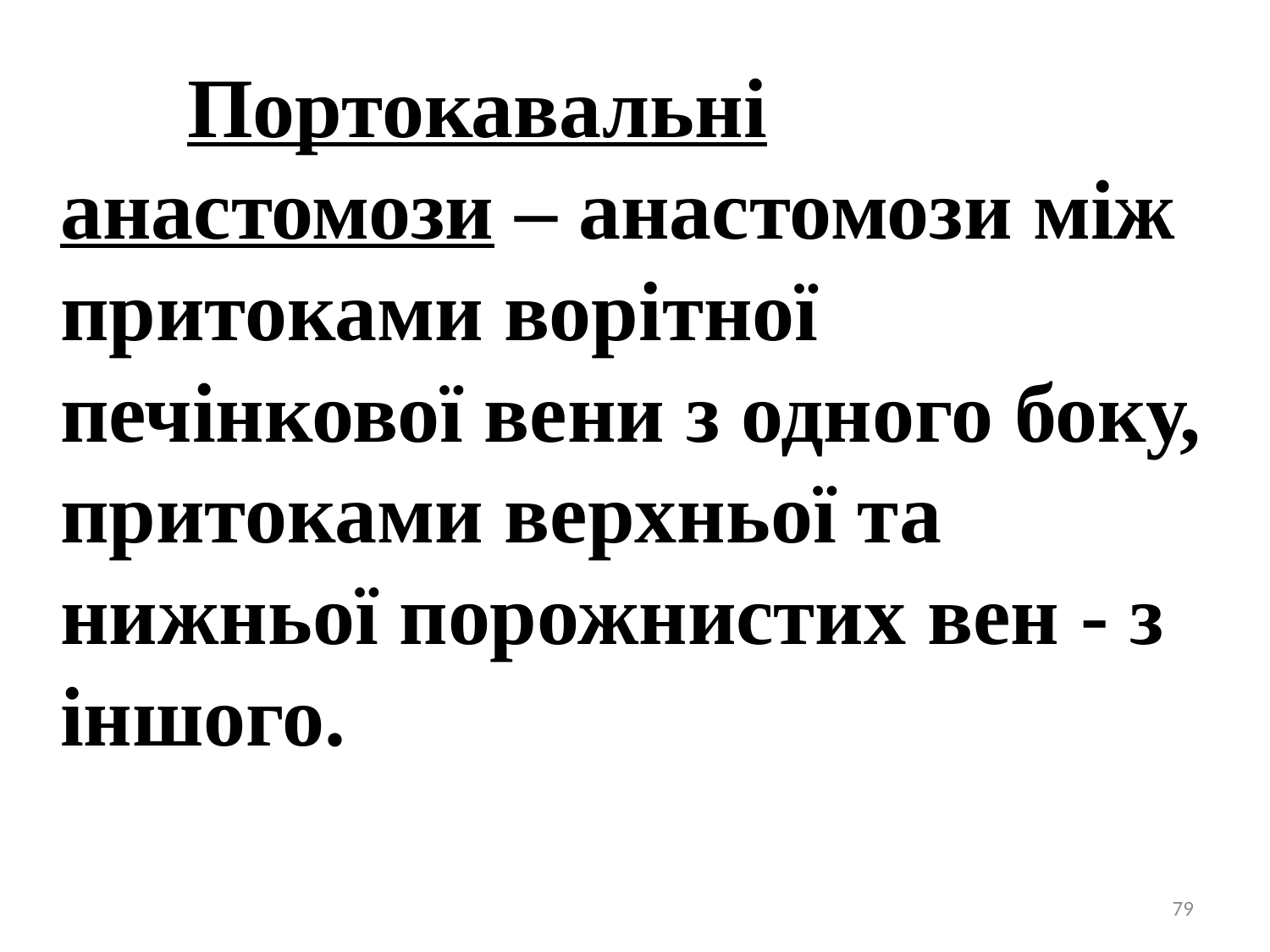

Портокавальні анастомози – анастомози між притоками ворітної печінкової вени з одного боку, притоками верхньої та нижньої порожнистих вен - з іншого.
79